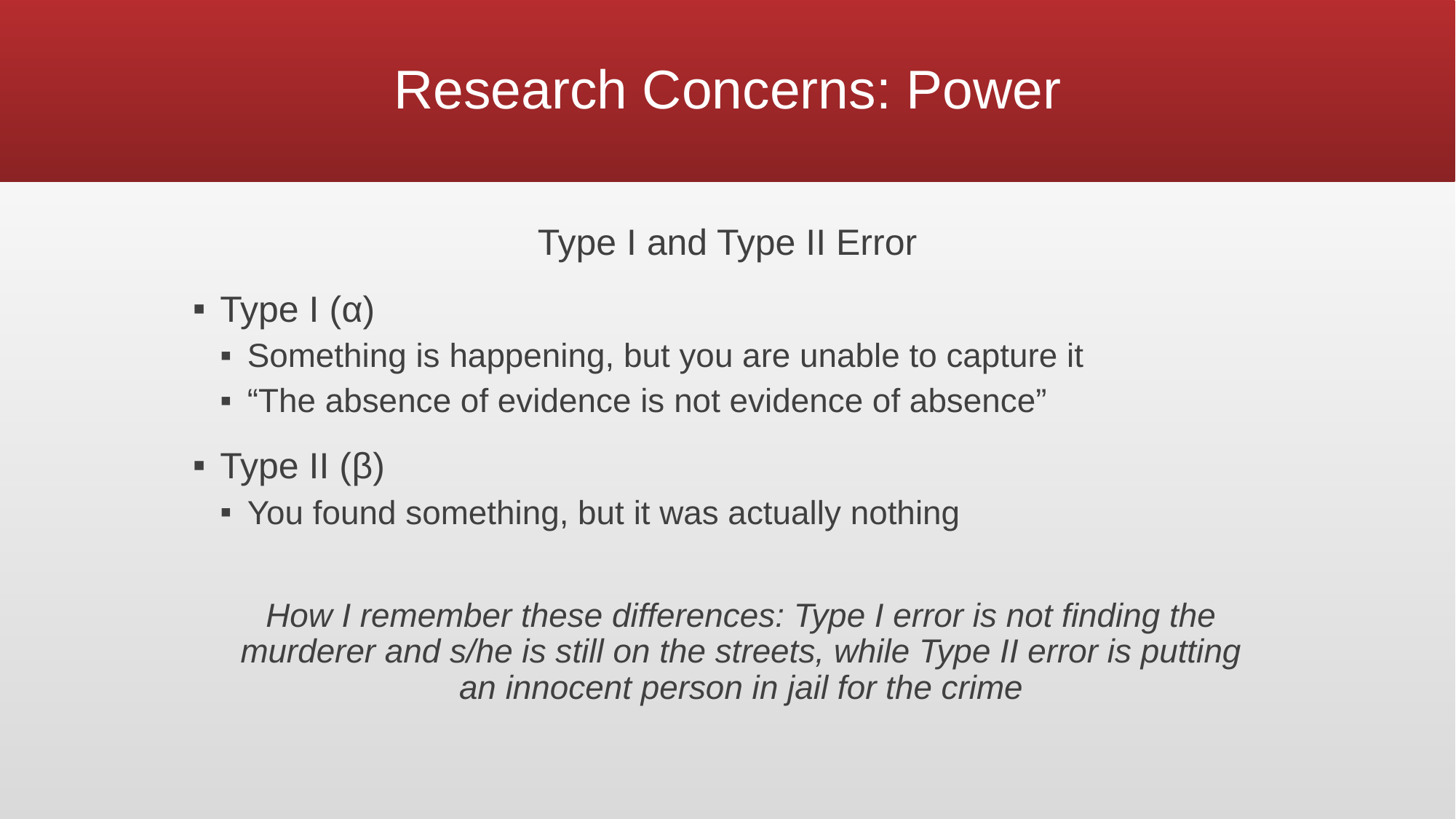

# Research Concerns: Power
Type I and Type II Error
Type I (α)
Something is happening, but you are unable to capture it
“The absence of evidence is not evidence of absence”
Type II (β)
You found something, but it was actually nothing

How I remember these differences: Type I error is not finding the murderer and s/he is still on the streets, while Type II error is putting an innocent person in jail for the crime